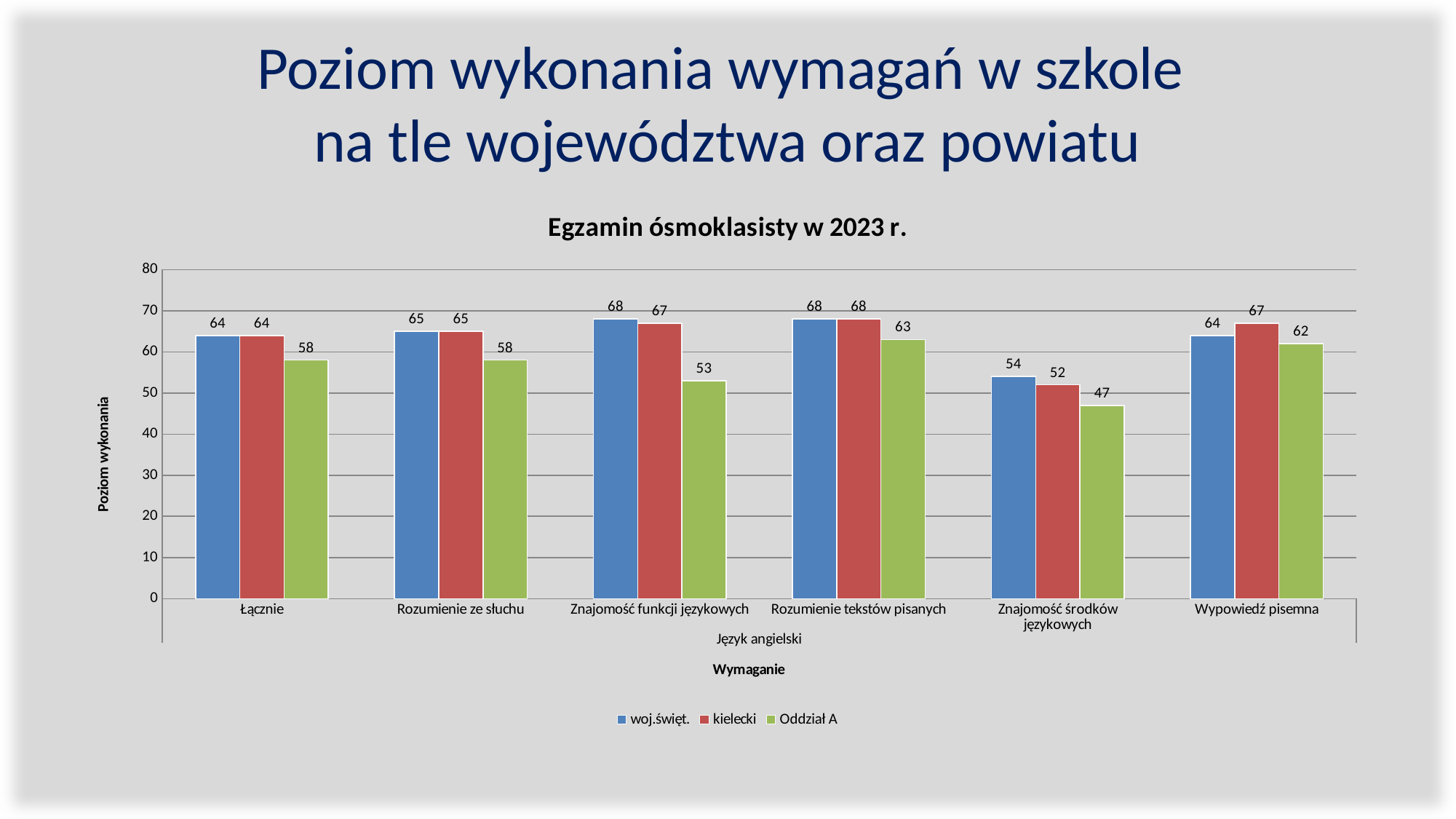

# Poziom wykonania wymagań w szkole na tle województwa oraz powiatu

### Chart: Egzamin ósmoklasisty w 2023 r.

| Category |  |  |  |
|---|---|---|---|
| Łącznie | 64.0 | 64.0 | 58.0 |
| Rozumienie ze słuchu | 65.0 | 65.0 | 58.0 |
| Znajomość funkcji językowych | 68.0 | 67.0 | 53.0 |
| Rozumienie tekstów pisanych | 68.0 | 68.0 | 63.0 |
| Znajomość środków językowych | 54.0 | 52.0 | 47.0 |
| Wypowiedź pisemna | 64.0 | 67.0 | 62.0 |